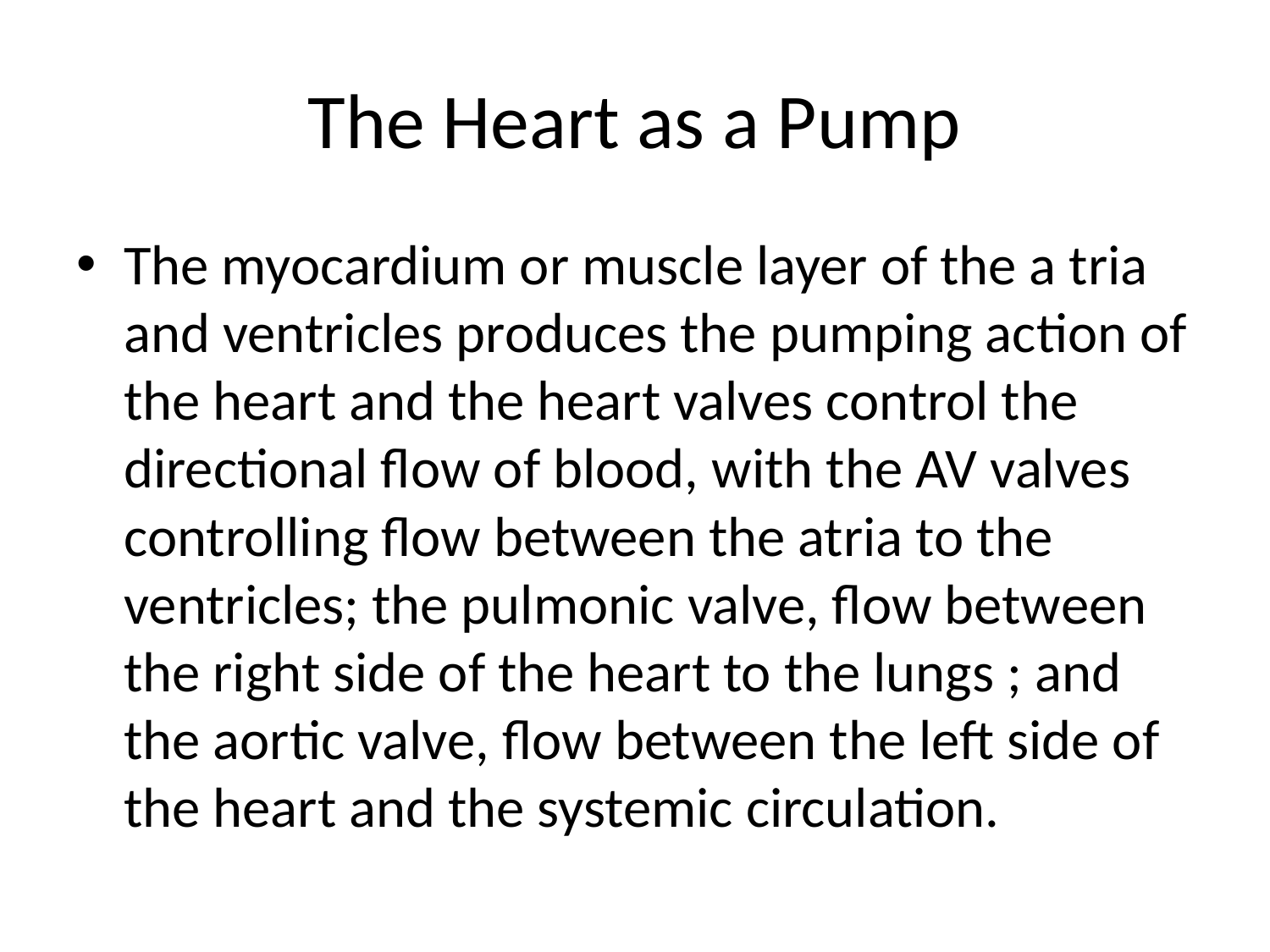

# The Heart as a Pump
The myocardium or muscle layer of the a tria and ventricles produces the pumping action of the heart and the heart valves control the directional flow of blood, with the AV valves controlling flow between the atria to the ventricles; the pulmonic valve, flow between the right side of the heart to the lungs ; and the aortic valve, flow between the left side of the heart and the systemic circulation.